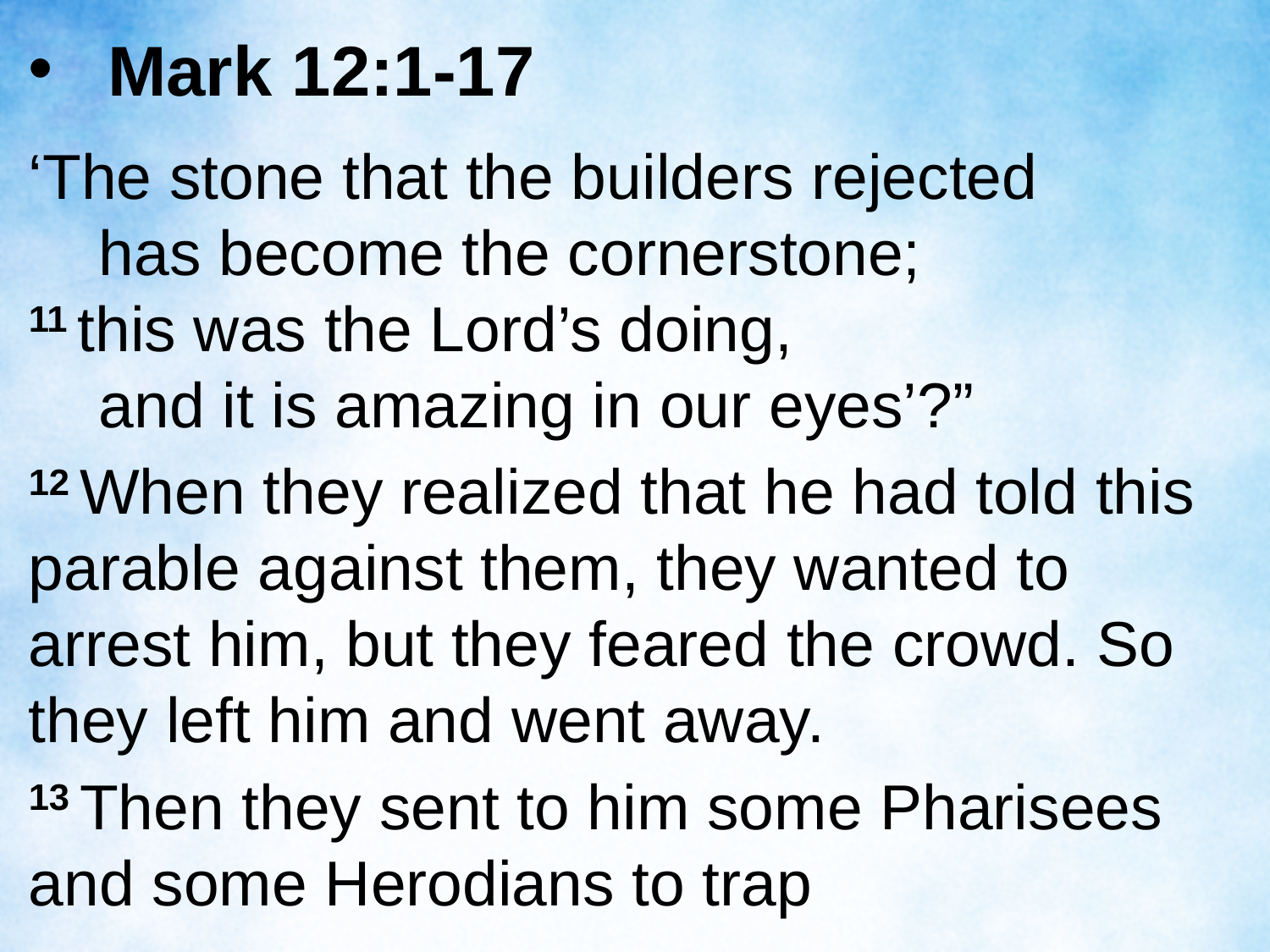

Mark 12:1-17
‘The stone that the builders rejected
    has become the cornerstone;
11 this was the Lord’s doing,
    and it is amazing in our eyes’?”
12 When they realized that he had told this parable against them, they wanted to arrest him, but they feared the crowd. So they left him and went away.
13 Then they sent to him some Pharisees and some Herodians to trap